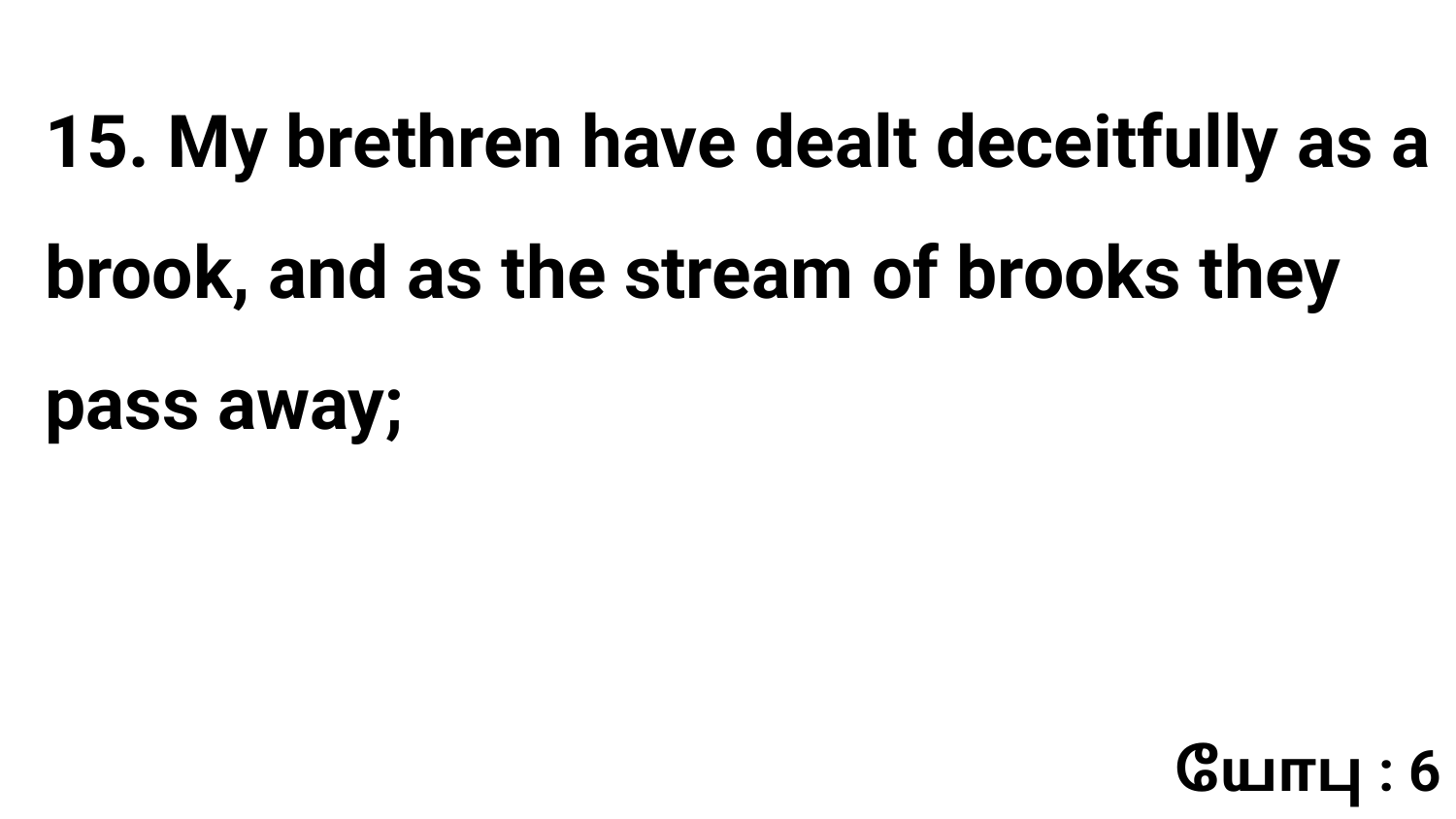

15. My brethren have dealt deceitfully as a brook, and as the stream of brooks they pass away;
யோபு : 6